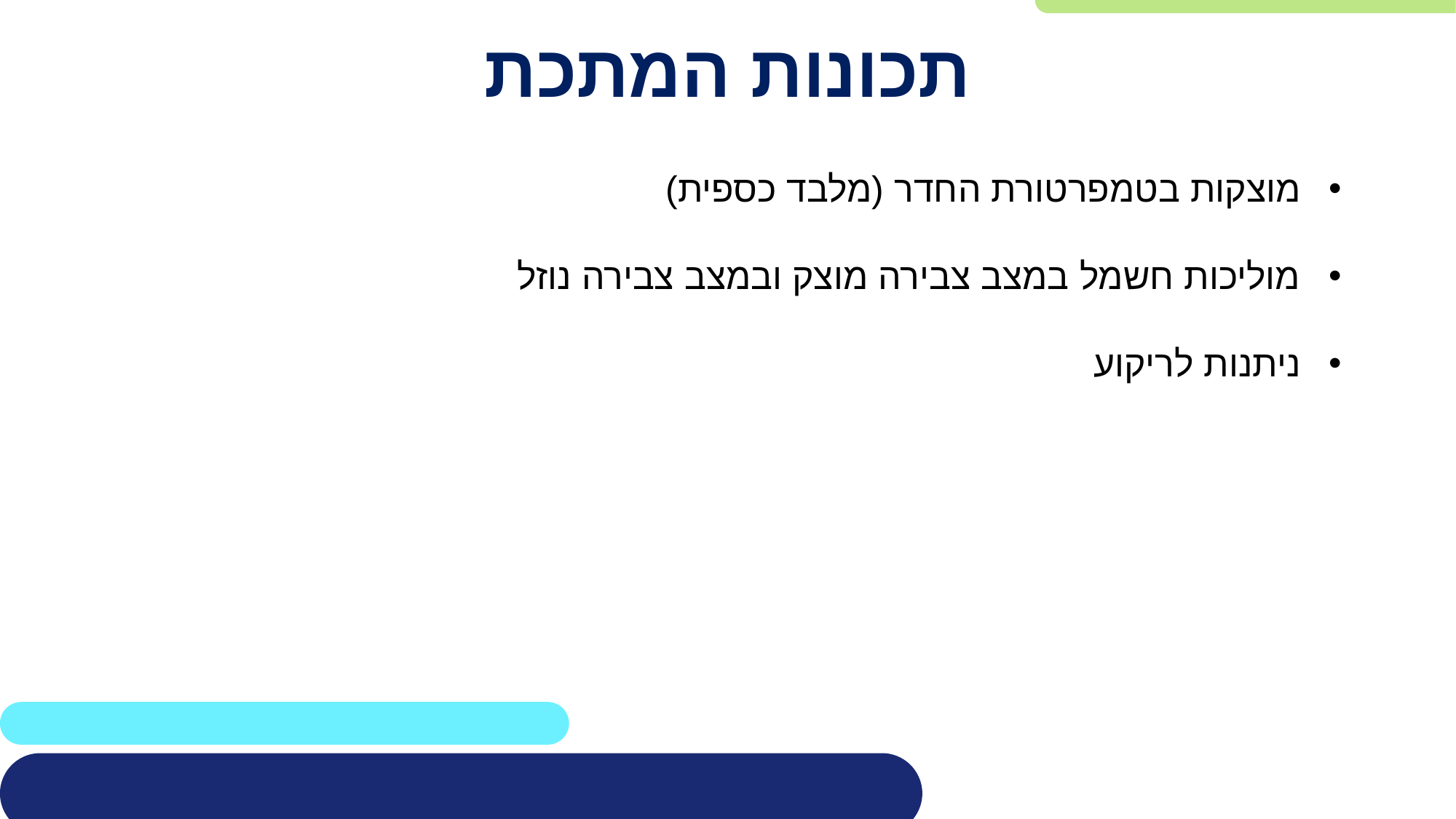

# תכונות המתכת
מוצקות בטמפרטורת החדר (מלבד כספית)

מוליכות חשמל במצב צבירה מוצק ובמצב צבירה נוזל

ניתנות לריקוע